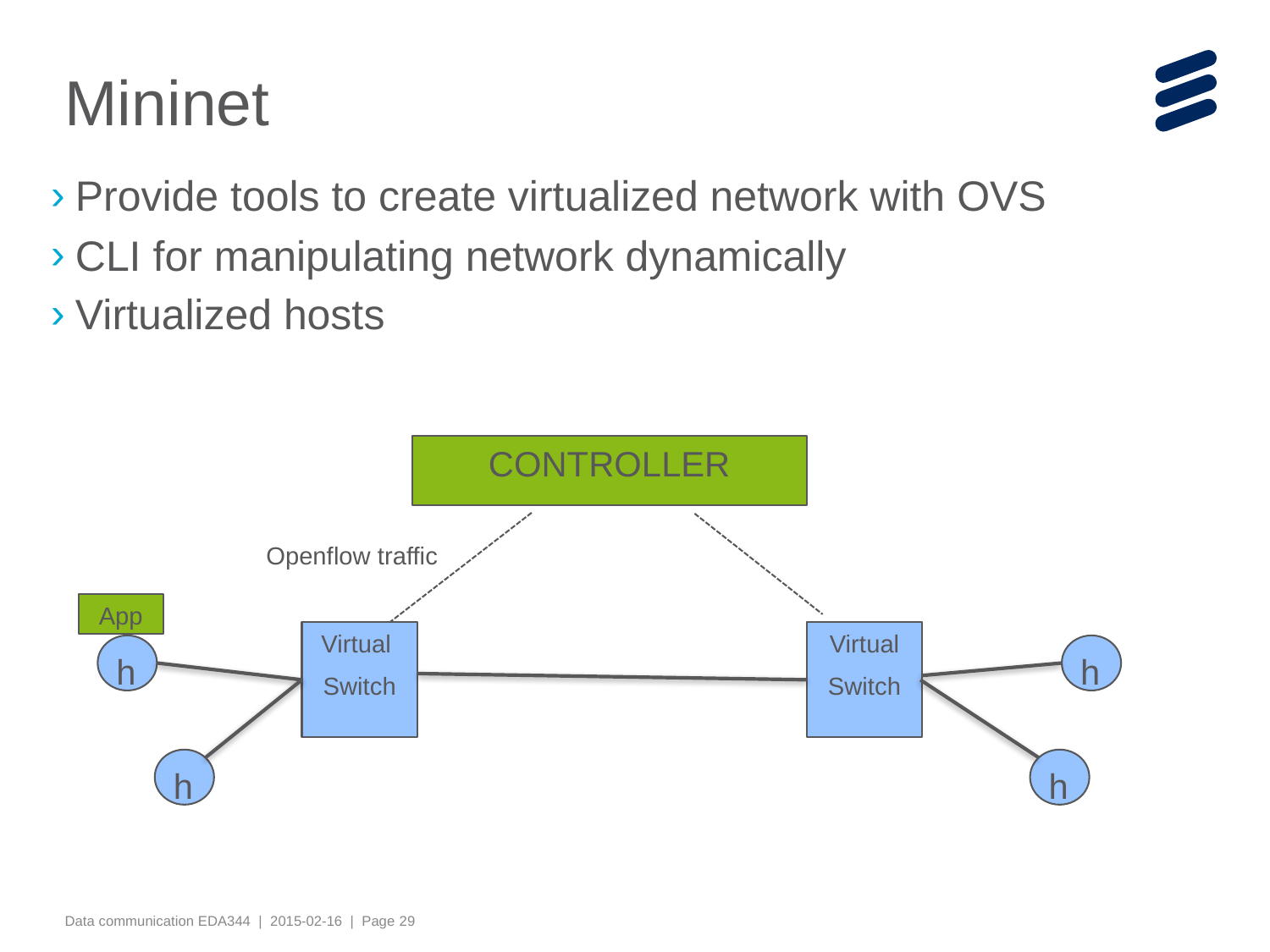

# Mininet
Provide tools to create virtualized network with OVS
CLI for manipulating network dynamically
Virtualized hosts

CONTROLLER
Openflow traffic
Virtual
Switch
Virtual
Switch
h
h
h
h
App